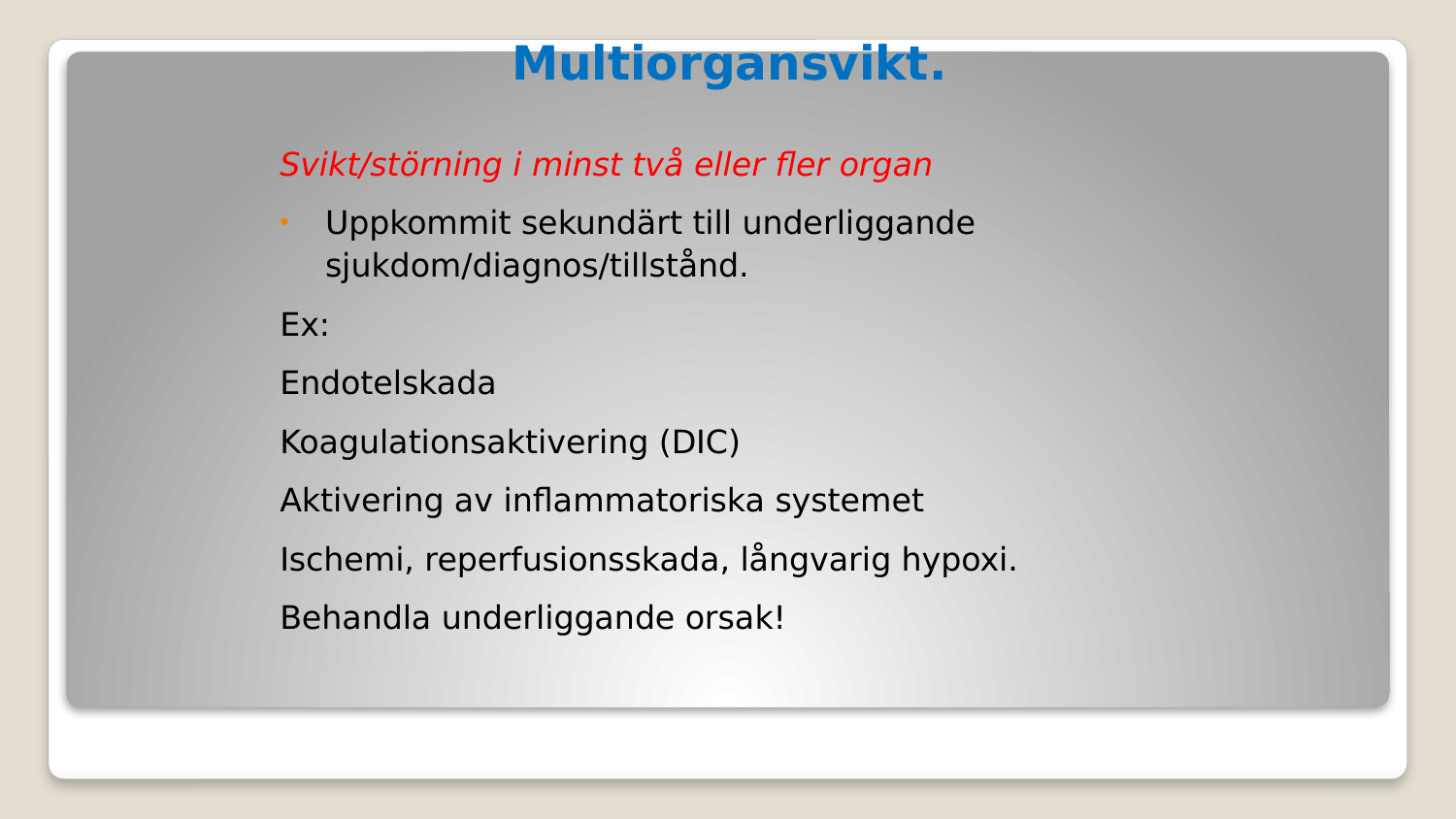

# Multiorgansvikt.
Svikt/störning i minst två eller fler organ
Uppkommit sekundärt till underliggande sjukdom/diagnos/tillstånd.
Ex:
Endotelskada
Koagulationsaktivering (DIC)
Aktivering av inflammatoriska systemet
Ischemi, reperfusionsskada, långvarig hypoxi.
Behandla underliggande orsak!